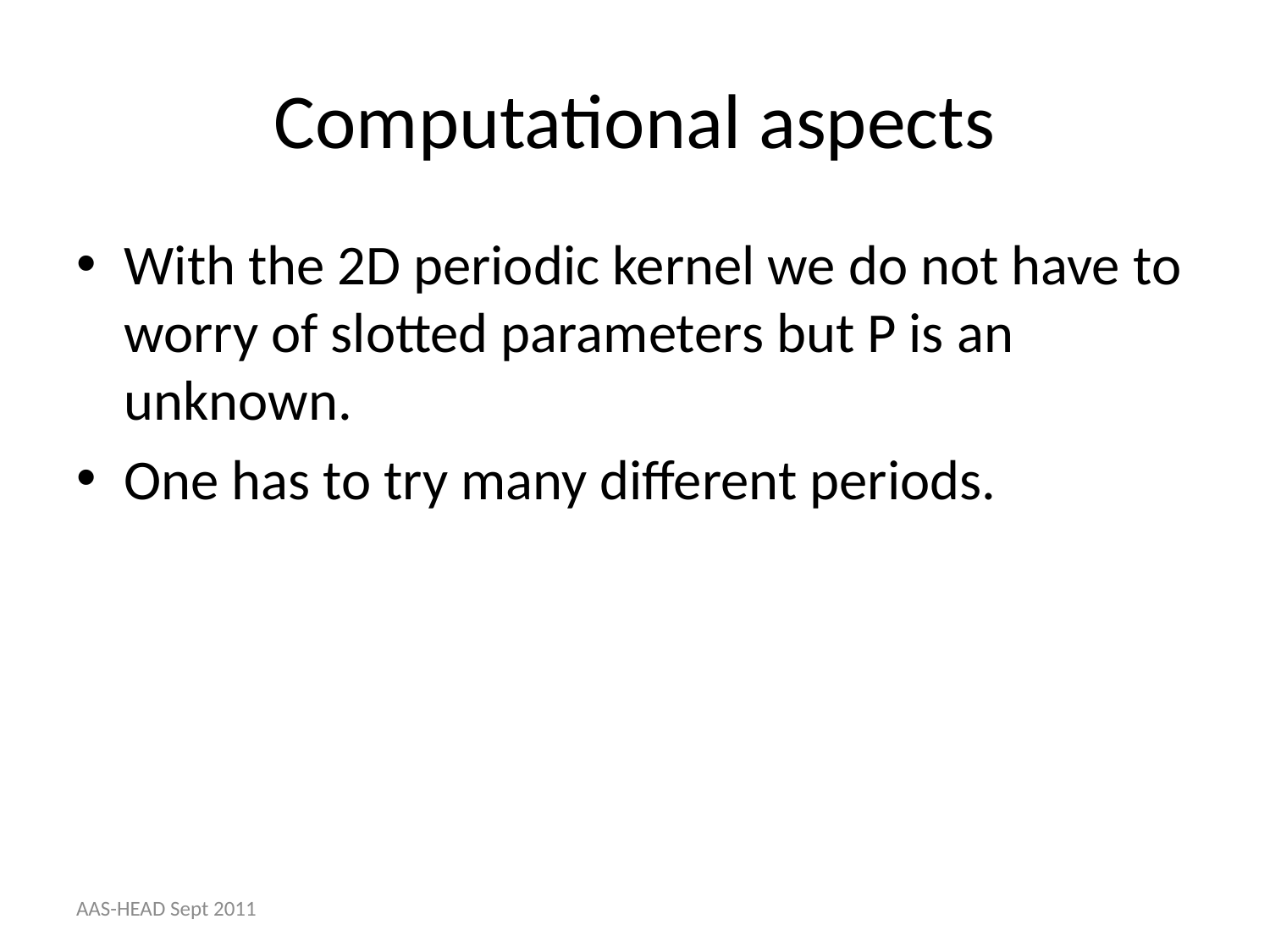

# Computational aspects
With the 2D periodic kernel we do not have to worry of slotted parameters but P is an unknown.
One has to try many different periods.

AAS-HEAD Sept 2011